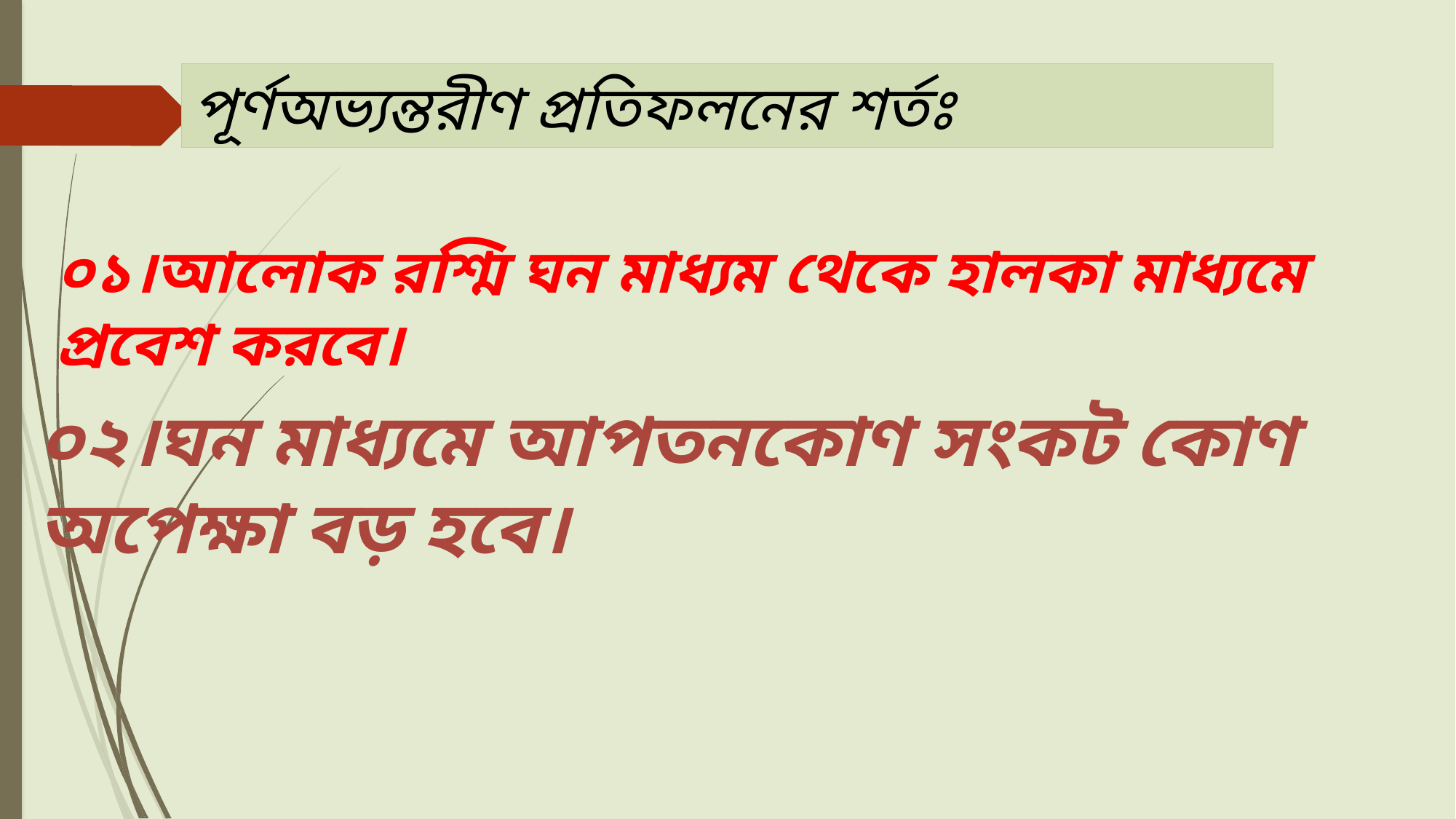

পূর্ণঅভ্যন্তরীণ প্রতিফলনের শর্তঃ
০১।আলোক রশ্মি ঘন মাধ্যম থেকে হালকা মাধ্যমে প্রবেশ করবে।
০২।ঘন মাধ্যমে আপতনকোণ সংকট কোণ অপেক্ষা বড় হবে।